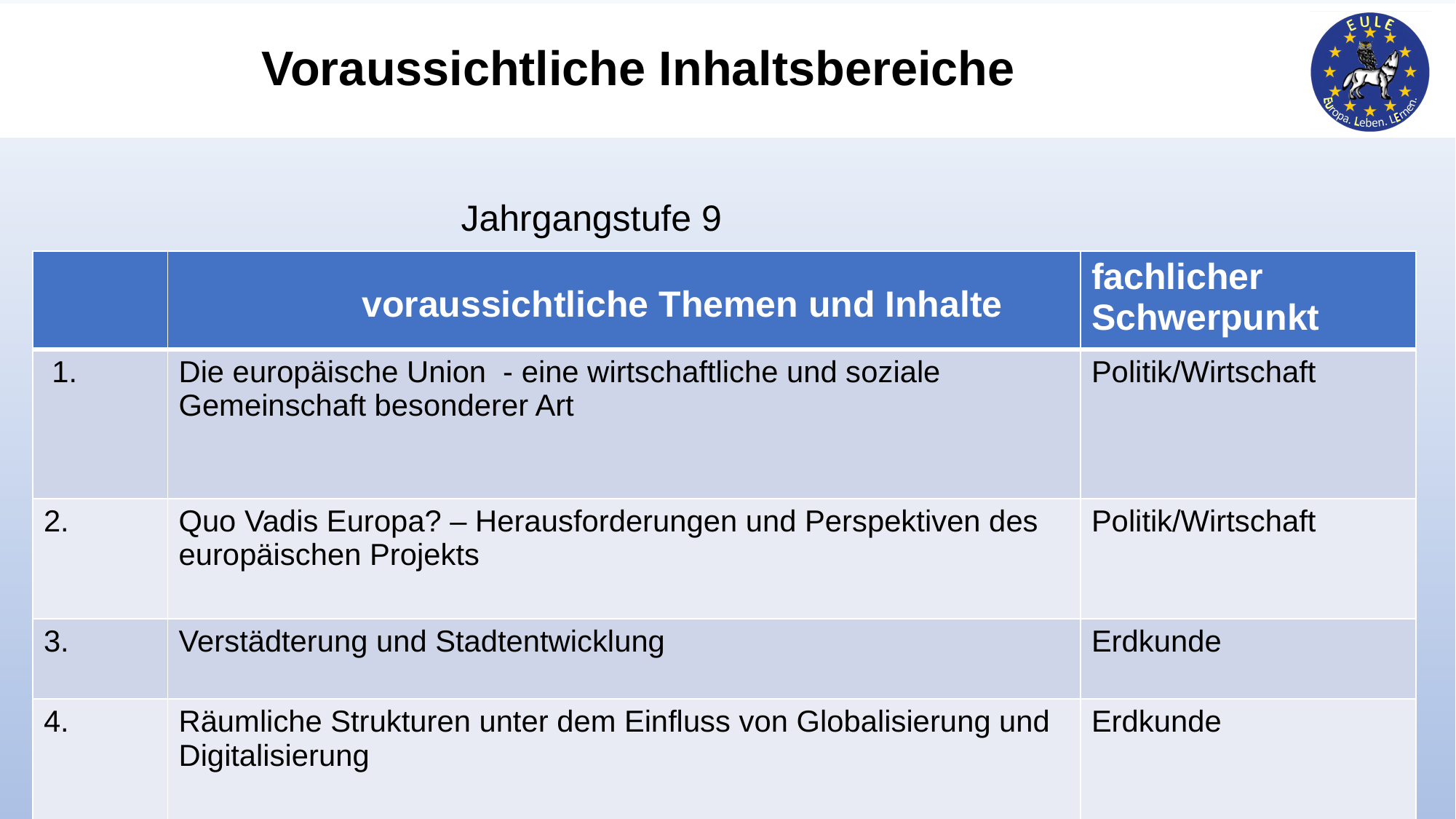

Voraussichtliche Inhaltsbereiche
				Jahrgangstufe 9

|  | voraussichtliche Themen und Inhalte | fachlicher Schwerpunkt |
| --- | --- | --- |
| 1. | Die europäische Union - eine wirtschaftliche und soziale Gemeinschaft besonderer Art | Politik/Wirtschaft |
| 2. | Quo Vadis Europa? – Herausforderungen und Perspektiven des europäischen Projekts | Politik/Wirtschaft |
| 3. | Verstädterung und Stadtentwicklung | Erdkunde |
| 4. | Räumliche Strukturen unter dem Einfluss von Globalisierung und Digitalisierung | Erdkunde |